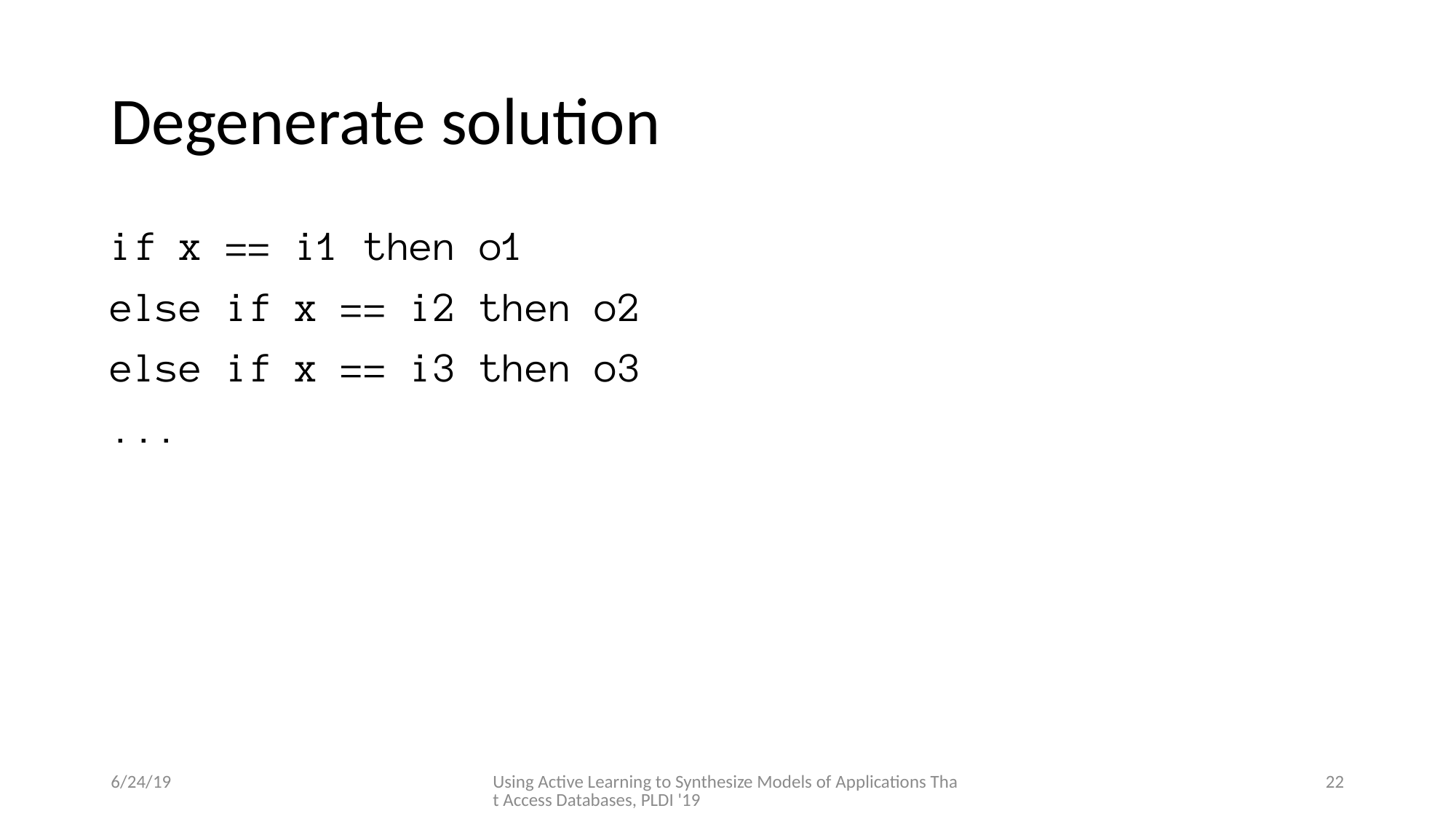

# Degenerate solution
if x == i1 then o1
else if x == i2 then o2
else if x == i3 then o3
...
6/24/19
Using Active Learning to Synthesize Models of Applications That Access Databases, PLDI '19
22